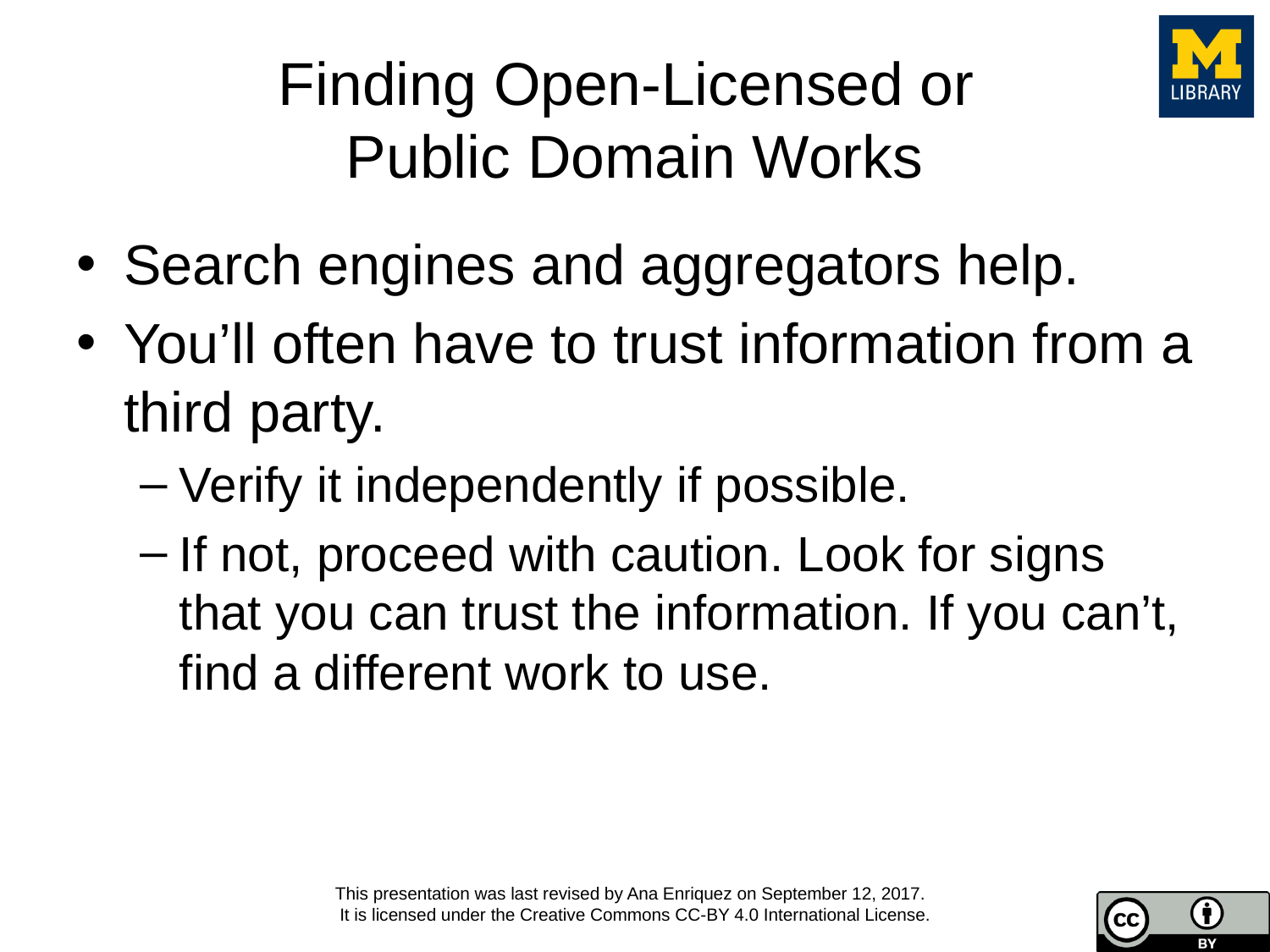

# Finding Open-Licensed or Public Domain Works
Search engines and aggregators help.
You’ll often have to trust information from a third party.
Verify it independently if possible.
If not, proceed with caution. Look for signs that you can trust the information. If you can’t, find a different work to use.
This presentation was last revised by Ana Enriquez on September 12, 2017.
It is licensed under the Creative Commons CC-BY 4.0 International License.